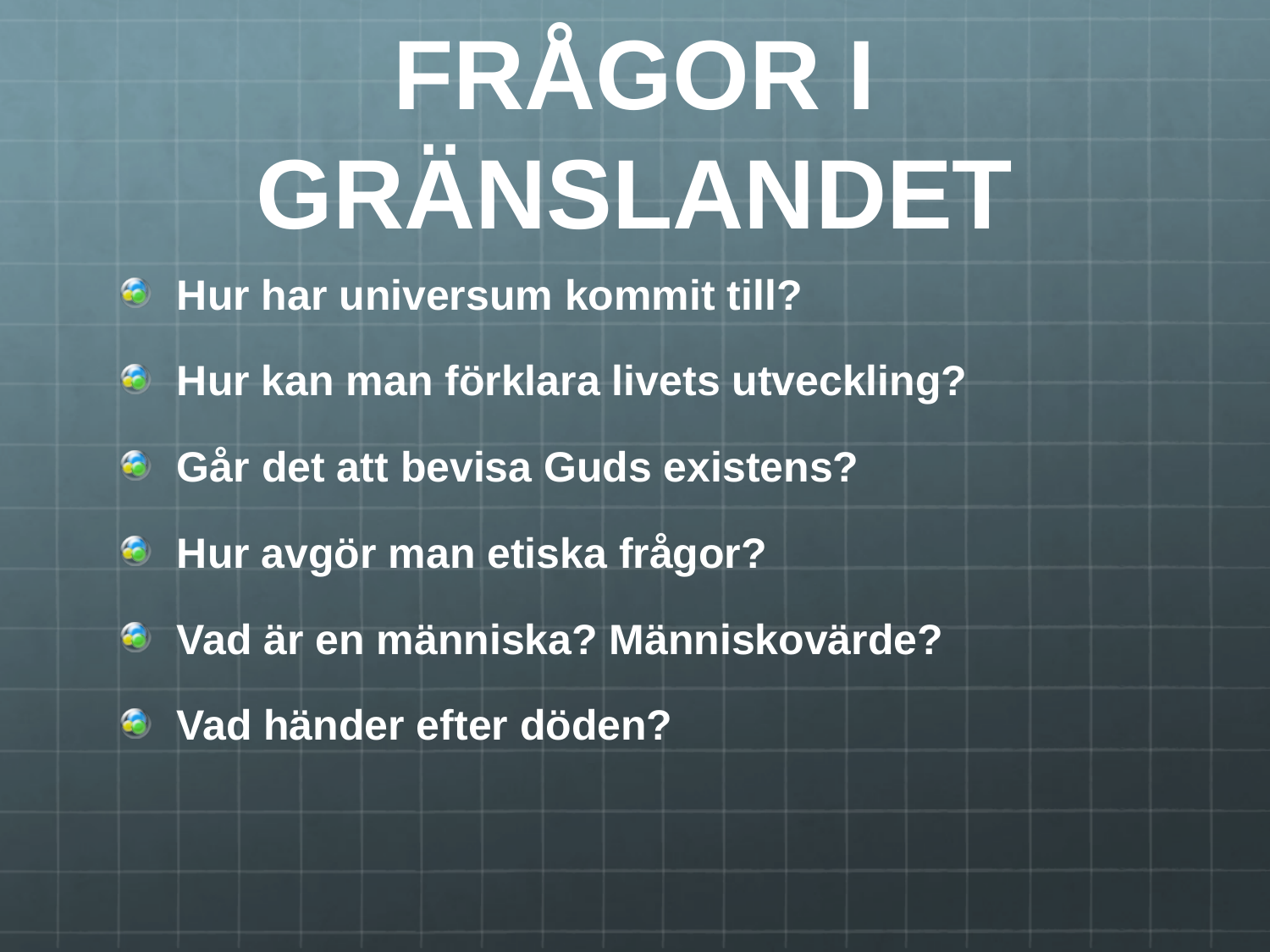

# FRÅGOR I GRÄNSLANDET
Hur har universum kommit till?
Hur kan man förklara livets utveckling?
Går det att bevisa Guds existens?
Hur avgör man etiska frågor?
Vad är en människa? Människovärde?
Vad händer efter döden?